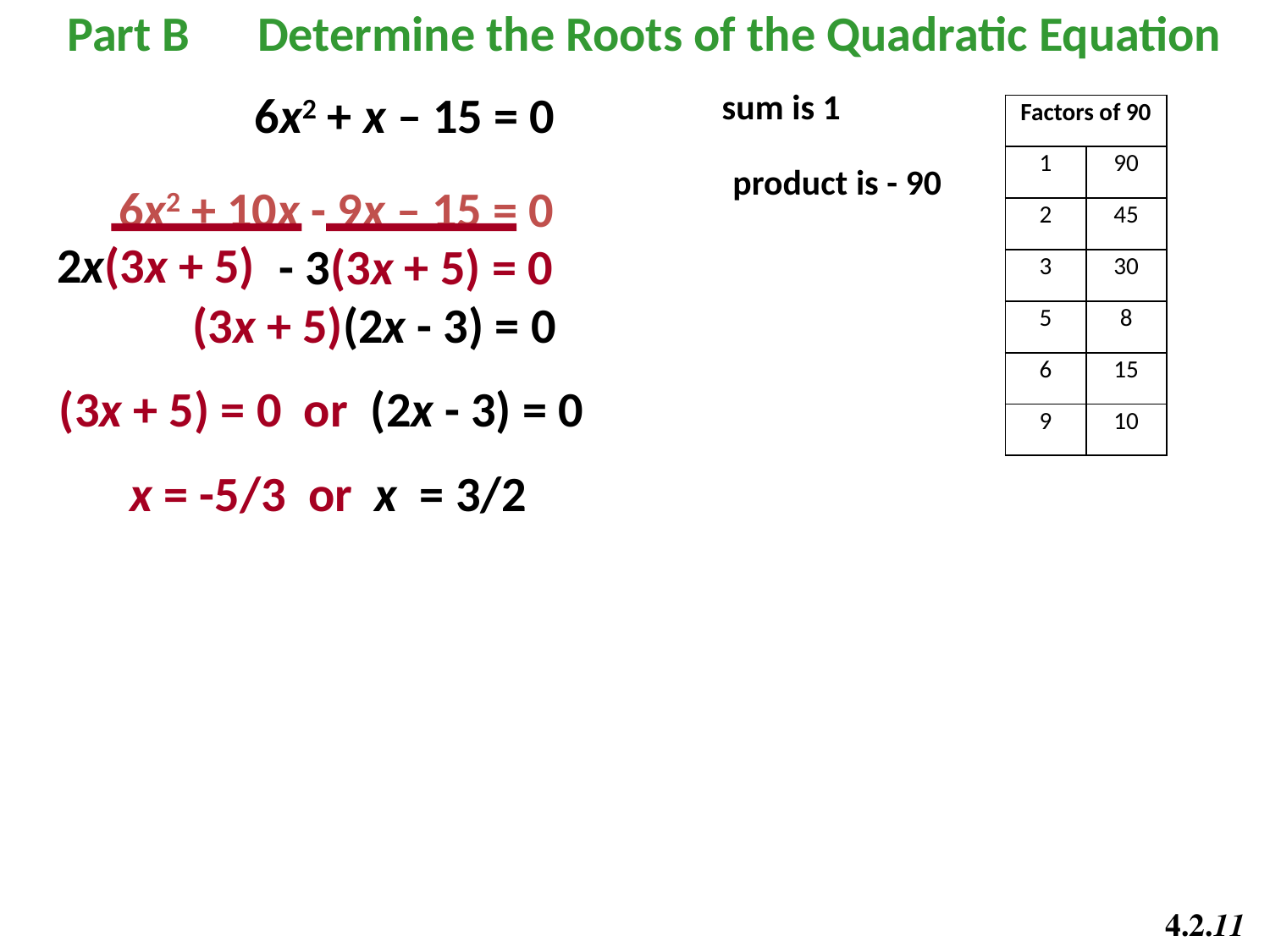

Part B      Determine the Roots of the Quadratic Equation
   6x2 + x – 15 = 0
sum is 1
| Factors of 90 |  |
| --- | --- |
| 1 | 90 |
| 2 | 45 |
| 3 | 30 |
| 5 | 8 |
| 6 | 15 |
| 9 | 10 |
product is - 90
 6x2 + 10x - 9x – 15 = 0
 2x(3x + 5)

- 3(3x + 5) = 0
 (3x + 5)(2x - 3) = 0
 (3x + 5) = 0  or  (2x - 3) = 0
 x = -5/3  or  x  = 3/2
4.2.11